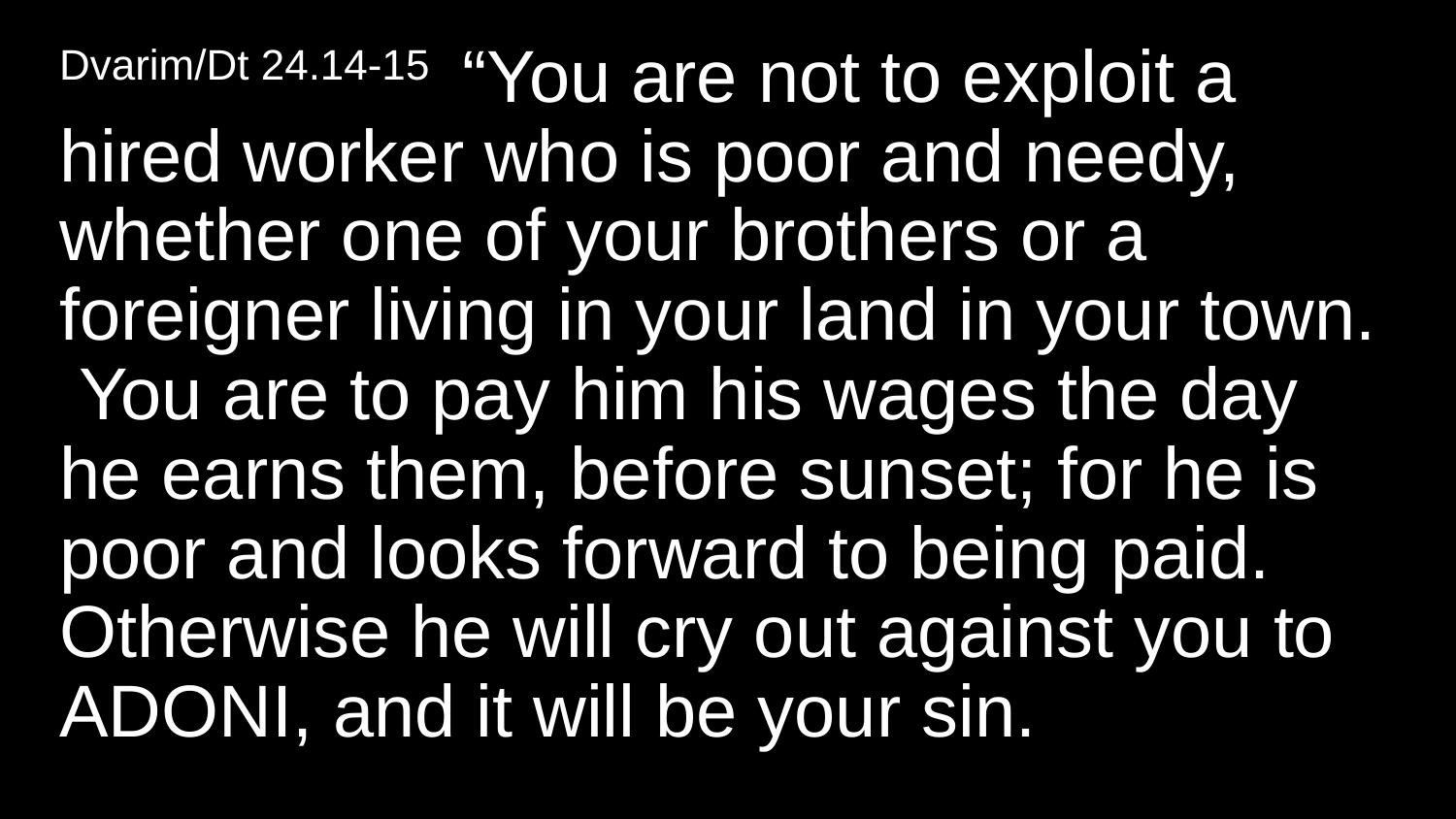

Dvarim/Dt 24.14-15  “You are not to exploit a hired worker who is poor and needy, whether one of your brothers or a foreigner living in your land in your town.  You are to pay him his wages the day he earns them, before sunset; for he is poor and looks forward to being paid. Otherwise he will cry out against you to Adoni, and it will be your sin.